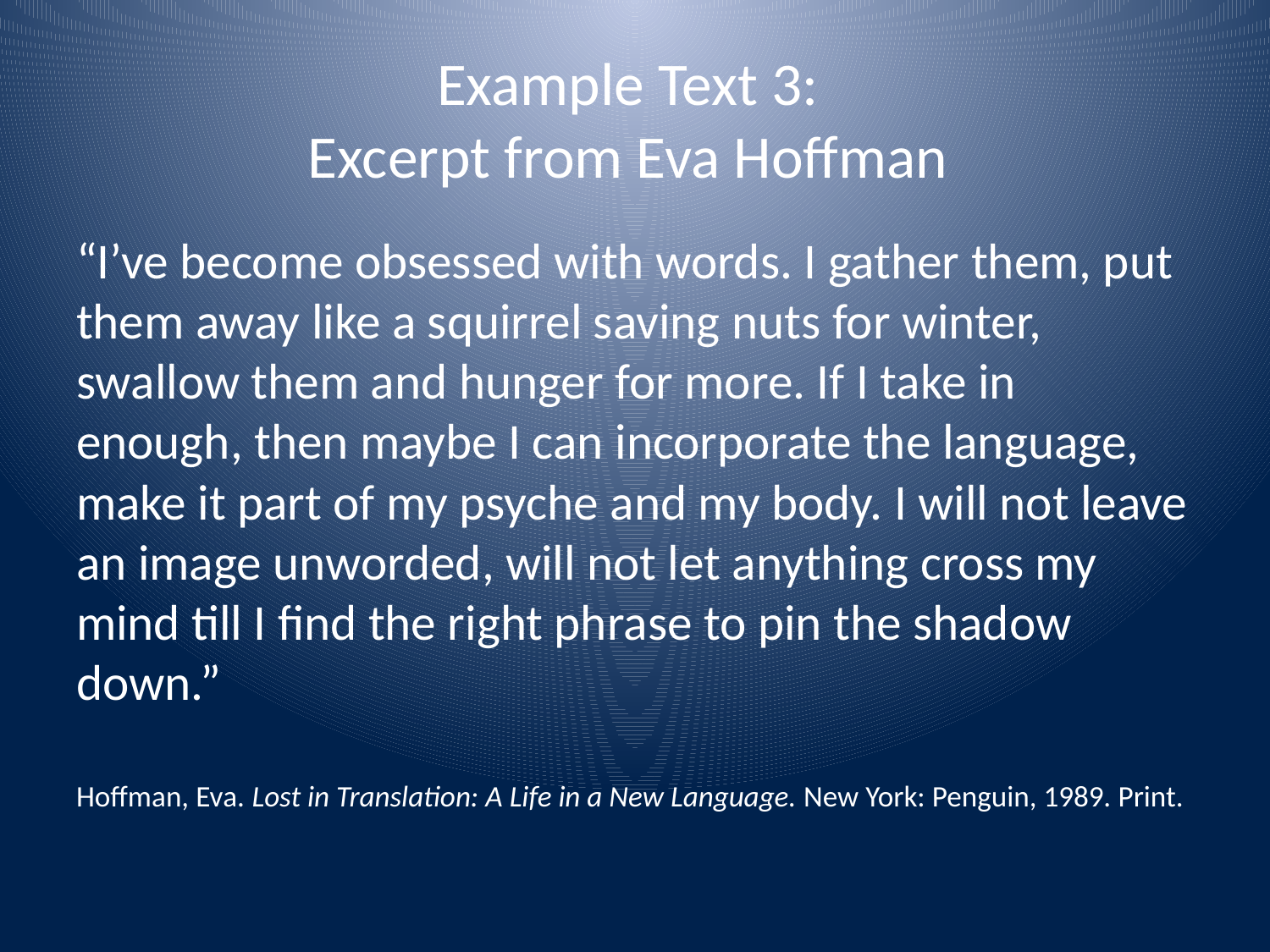

# Example Text 3: Excerpt from Eva Hoffman
“I’ve become obsessed with words. I gather them, put them away like a squirrel saving nuts for winter, swallow them and hunger for more. If I take in enough, then maybe I can incorporate the language, make it part of my psyche and my body. I will not leave an image unworded, will not let anything cross my mind till I find the right phrase to pin the shadow down.”
Hoffman, Eva. Lost in Translation: A Life in a New Language. New York: Penguin, 1989. Print.